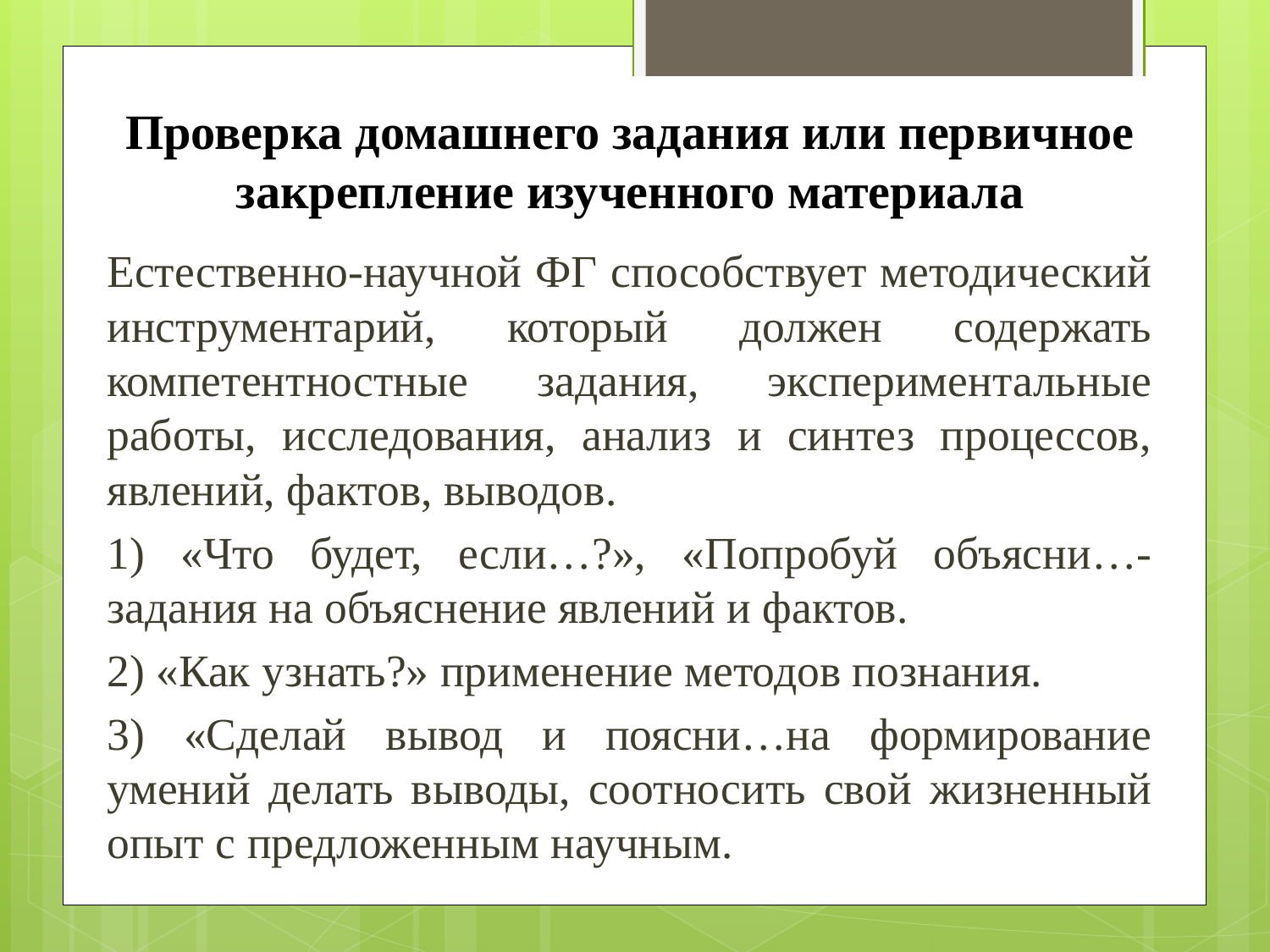

# Проверка домашнего задания или первичное закрепление изученного материала
Естественно-научной ФГ способствует методический инструментарий, который должен содержать компетентностные задания, экспериментальные работы, исследования, анализ и синтез процессов, явлений, фактов, выводов.
1) «Что будет, если…?», «Попробуй объясни…- задания на объяснение явлений и фактов.
2) «Как узнать?» применение методов познания.
3) «Сделай вывод и поясни…на формирование умений делать выводы, соотносить свой жизненный опыт с предложенным научным.